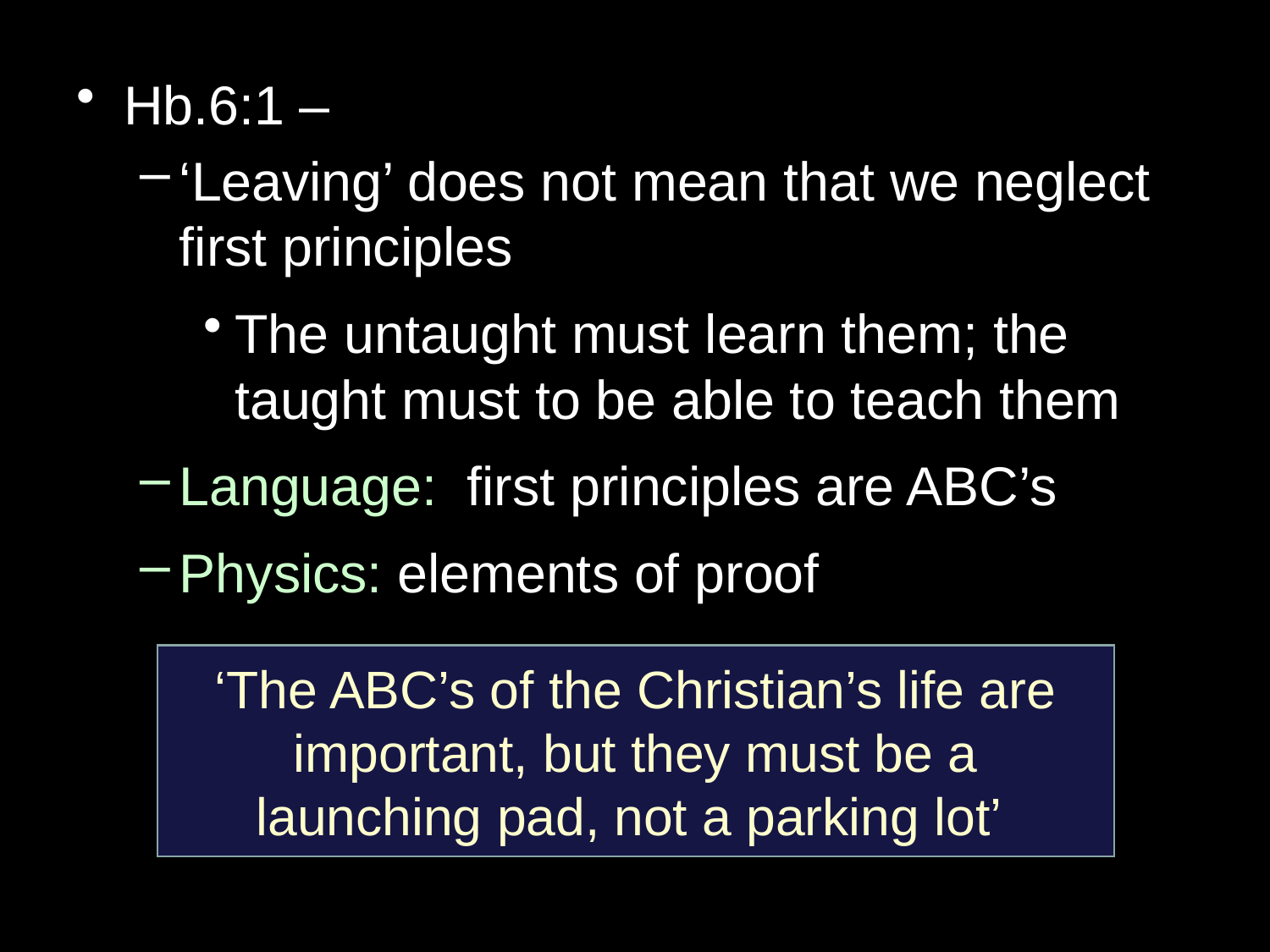

Hb.6:1 –
‘Leaving’ does not mean that we neglect first principles
The untaught must learn them; the taught must to be able to teach them
Language:  first principles are ABC’s
Physics: elements of proof

‘The ABC’s of the Christian’s life are
important, but they must be a
launching pad, not a parking lot’